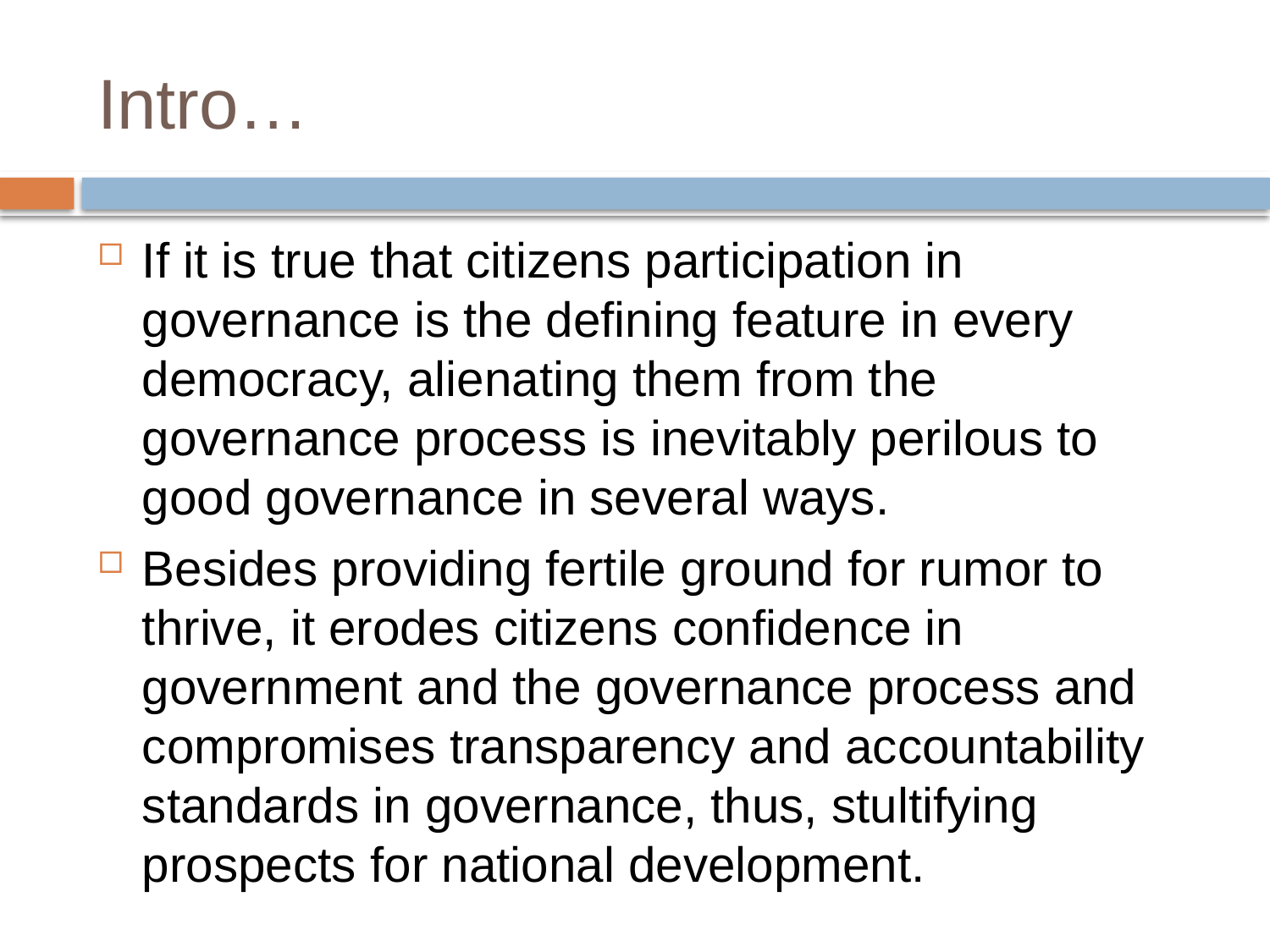

# Intro…
If it is true that citizens participation in governance is the defining feature in every democracy, alienating them from the governance process is inevitably perilous to good governance in several ways.
Besides providing fertile ground for rumor to thrive, it erodes citizens confidence in government and the governance process and compromises transparency and accountability standards in governance, thus, stultifying prospects for national development.